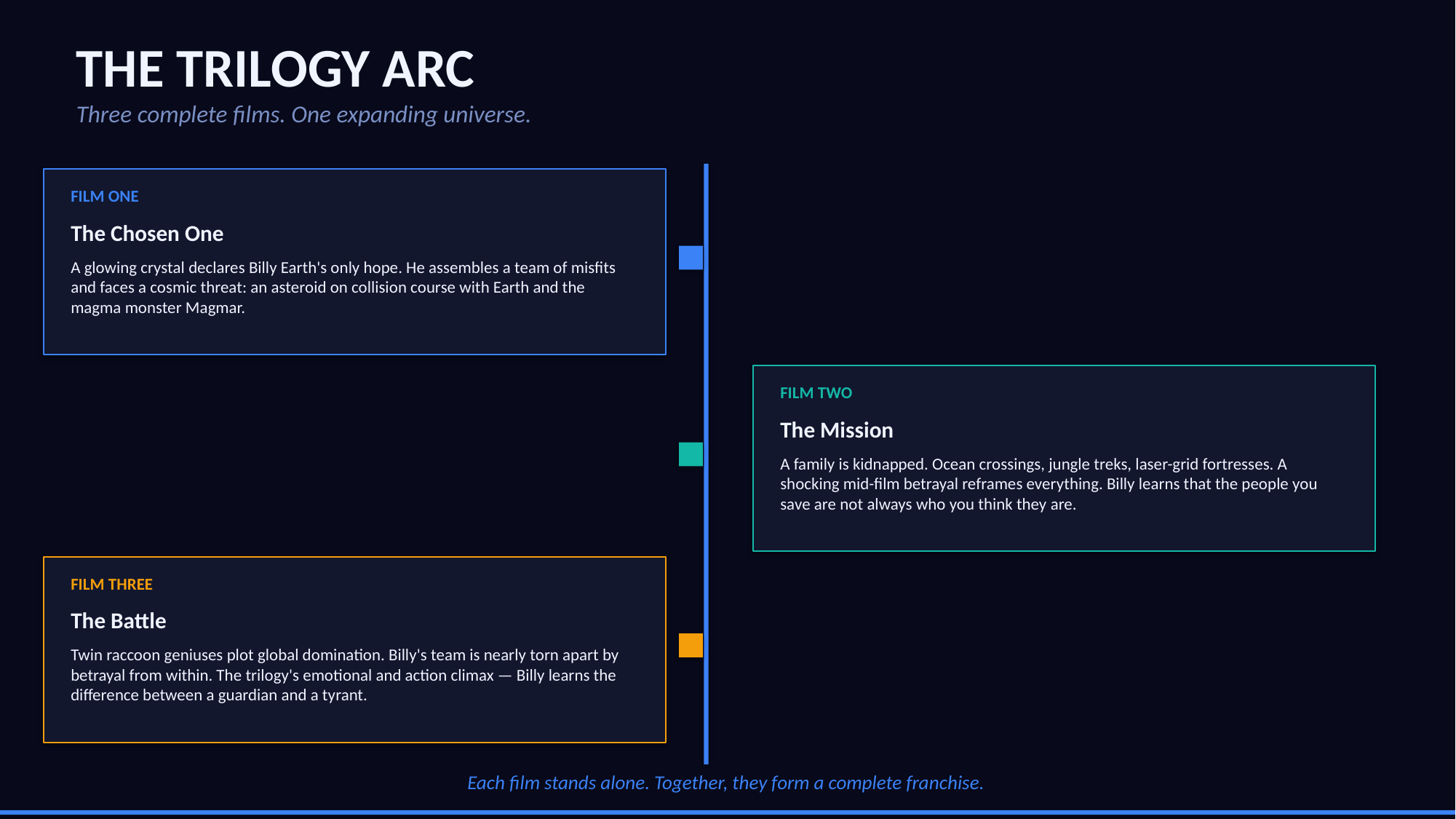

THE TRILOGY ARC
Three complete films. One expanding universe.

FILM ONE
The Chosen One

A glowing crystal declares Billy Earth's only hope. He assembles a team of misfits and faces a cosmic threat: an asteroid on collision course with Earth and the magma monster Magmar.

FILM TWO
The Mission

A family is kidnapped. Ocean crossings, jungle treks, laser-grid fortresses. A shocking mid-film betrayal reframes everything. Billy learns that the people you save are not always who you think they are.

FILM THREE
The Battle

Twin raccoon geniuses plot global domination. Billy's team is nearly torn apart by betrayal from within. The trilogy's emotional and action climax — Billy learns the difference between a guardian and a tyrant.
Each film stands alone. Together, they form a complete franchise.